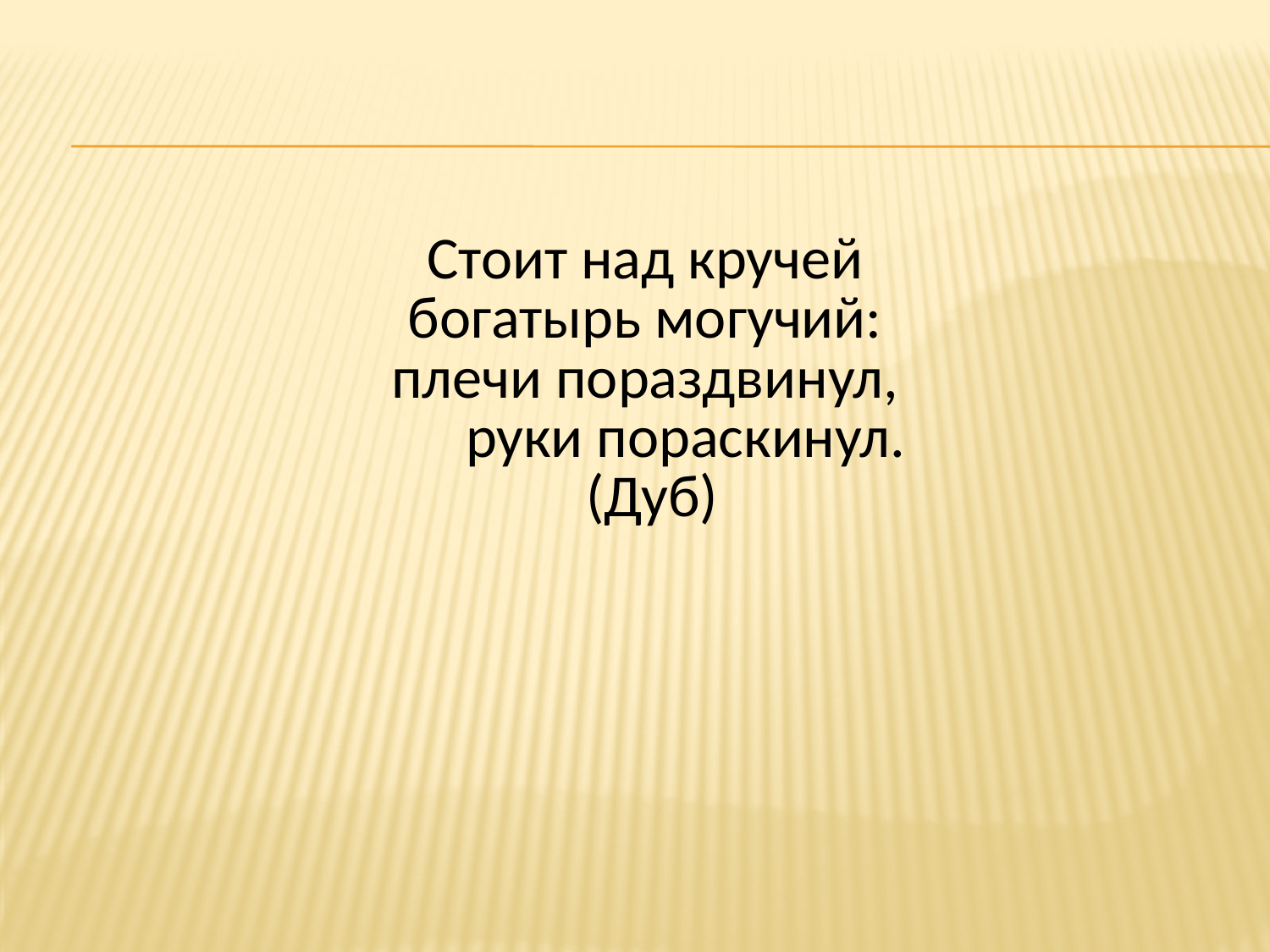

# Стоит над кручей богатырь могучий: плечи пораздвинул,       руки пораскинул. (Дуб)